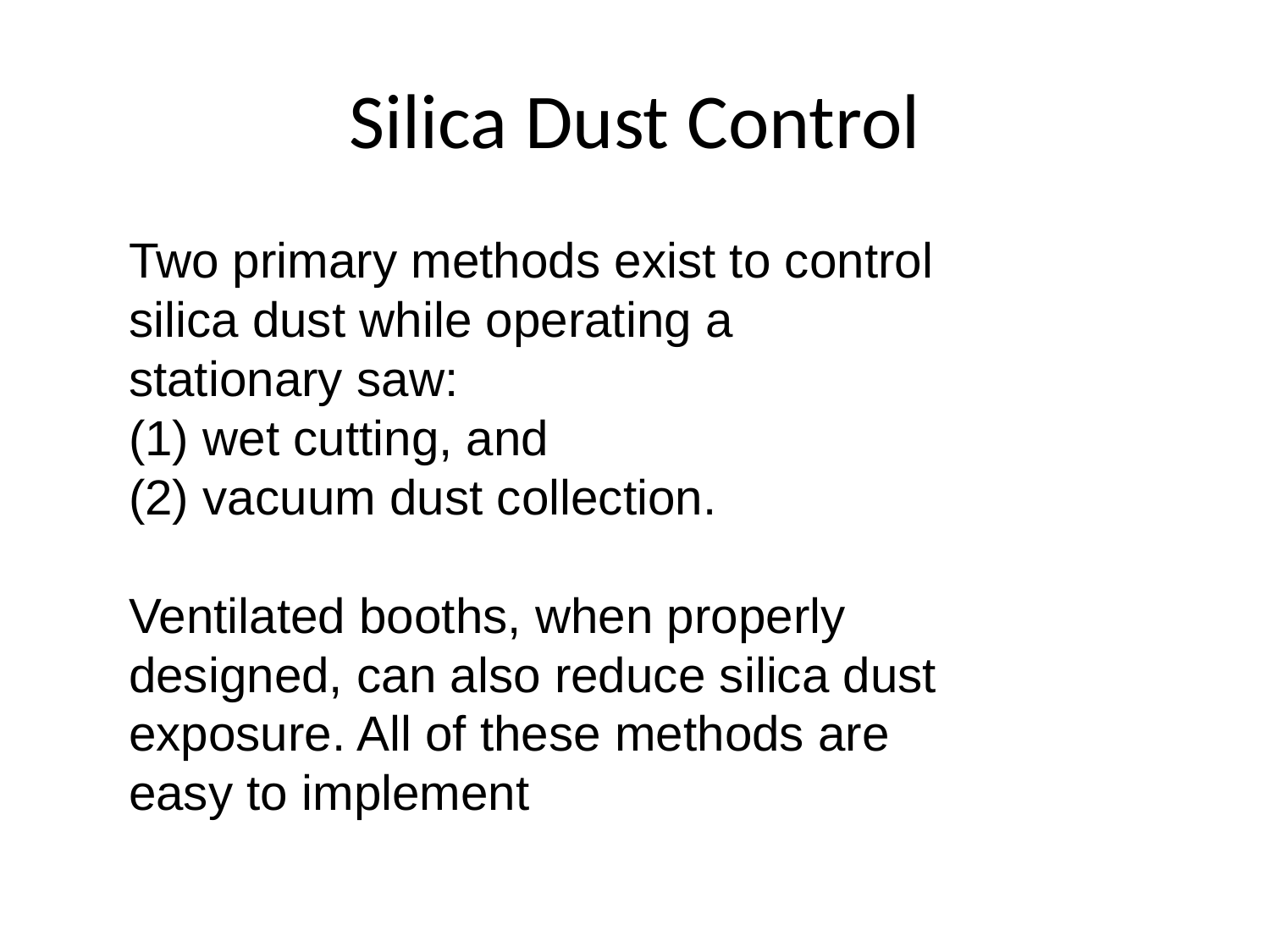

# Silica Dust Control
Two primary methods exist to control silica dust while operating a stationary saw:
(1) wet cutting, and
(2) vacuum dust collection.

Ventilated booths, when properly designed, can also reduce silica dust exposure. All of these methods are easy to implement